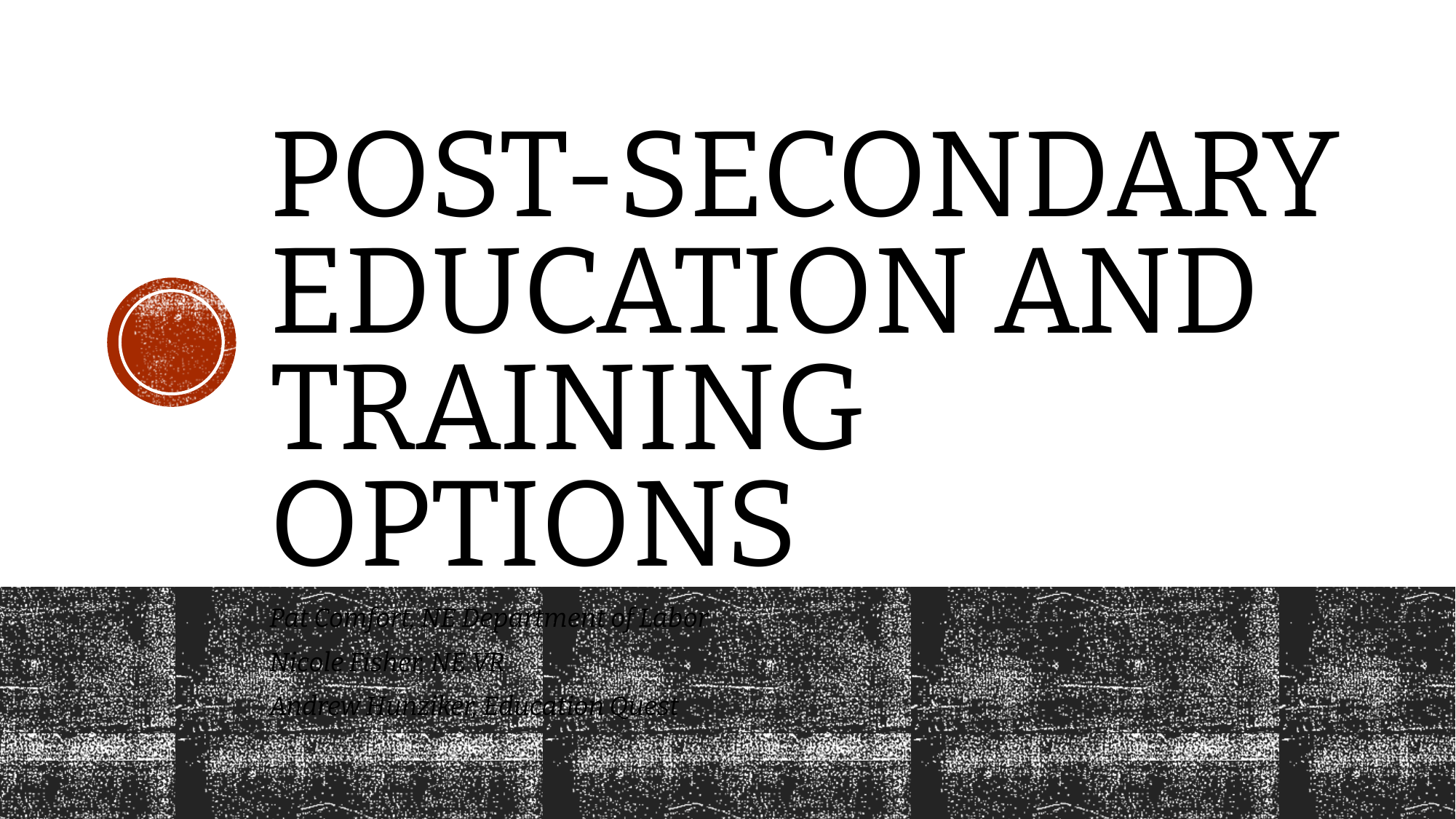

# Post-Secondary Education and Training Options
Pat Comfort, NE Department of Labor
Nicole Fisher, NE VR
Andrew Hunziker, Education Quest